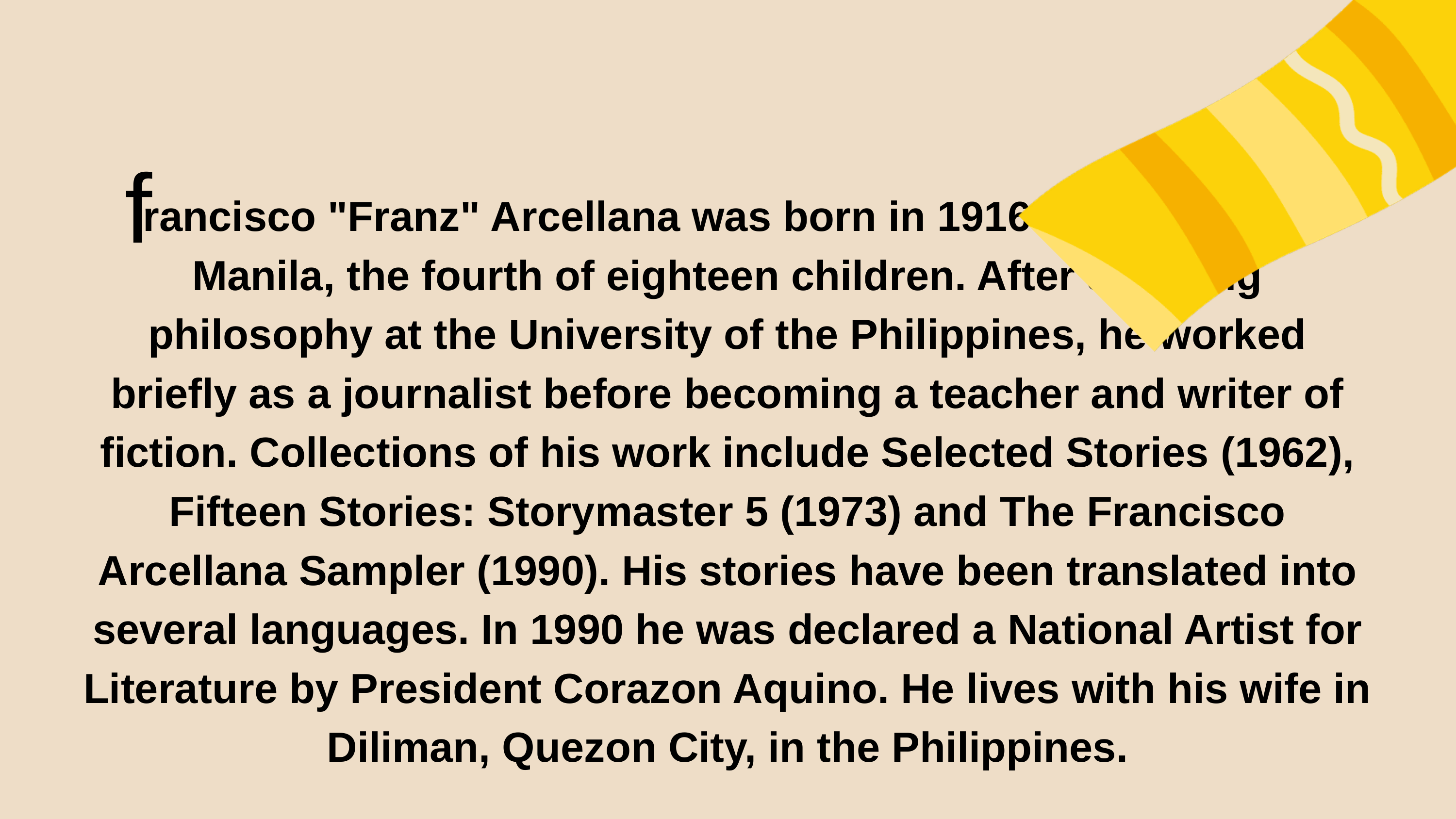

f
 rancisco "Franz" Arcellana was born in 1916 in Santa Cruz, Manila, the fourth of eighteen children. After studying philosophy at the University of the Philippines, he worked briefly as a journalist before becoming a teacher and writer of fiction. Collections of his work include Selected Stories (1962), Fifteen Stories: Storymaster 5 (1973) and The Francisco Arcellana Sampler (1990). His stories have been translated into several languages. In 1990 he was declared a National Artist for Literature by President Corazon Aquino. He lives with his wife in Diliman, Quezon City, in the Philippines.